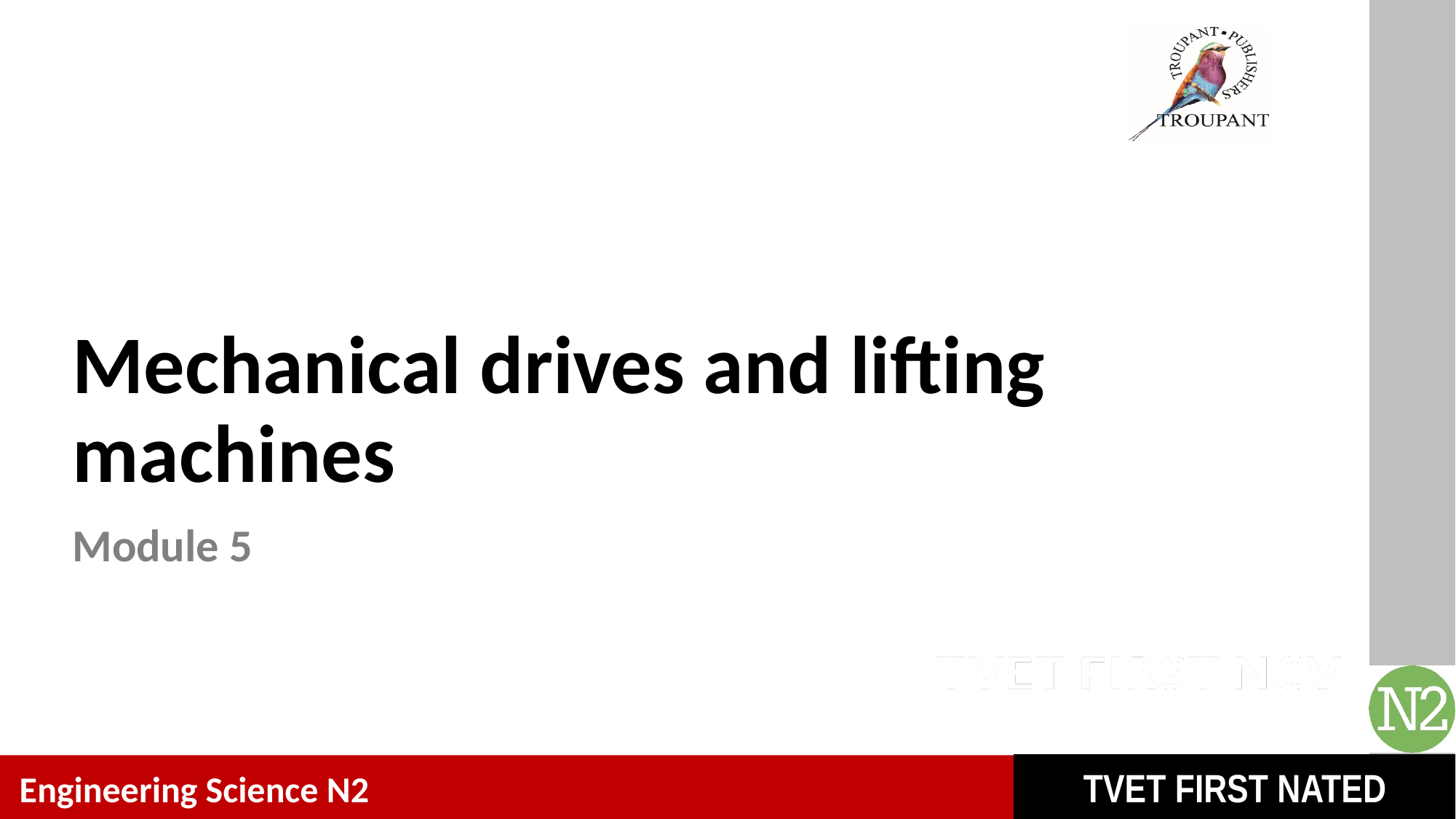

# Mechanical drives and lifting machines
Module 5